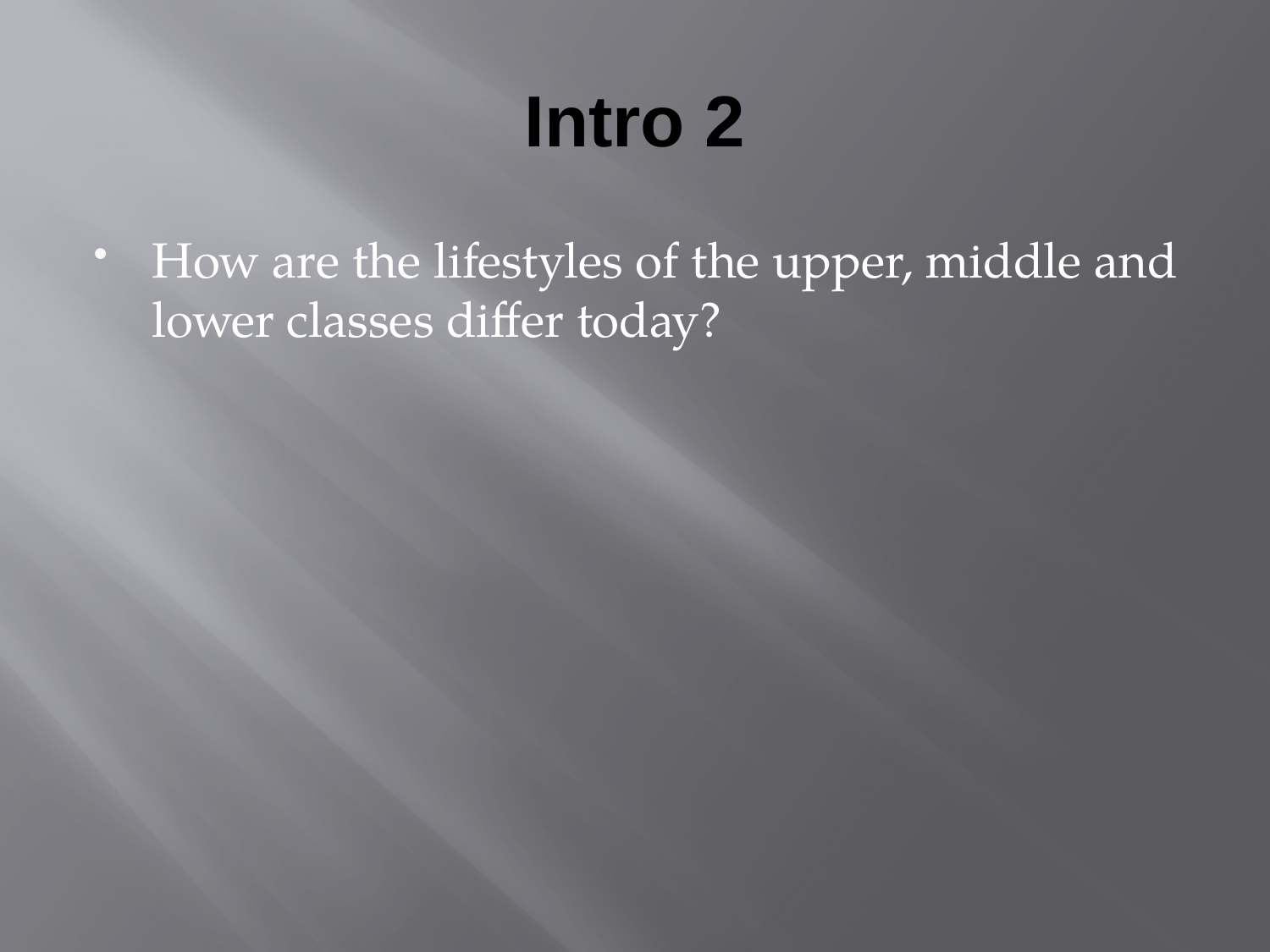

# Intro 2
How are the lifestyles of the upper, middle and lower classes differ today?